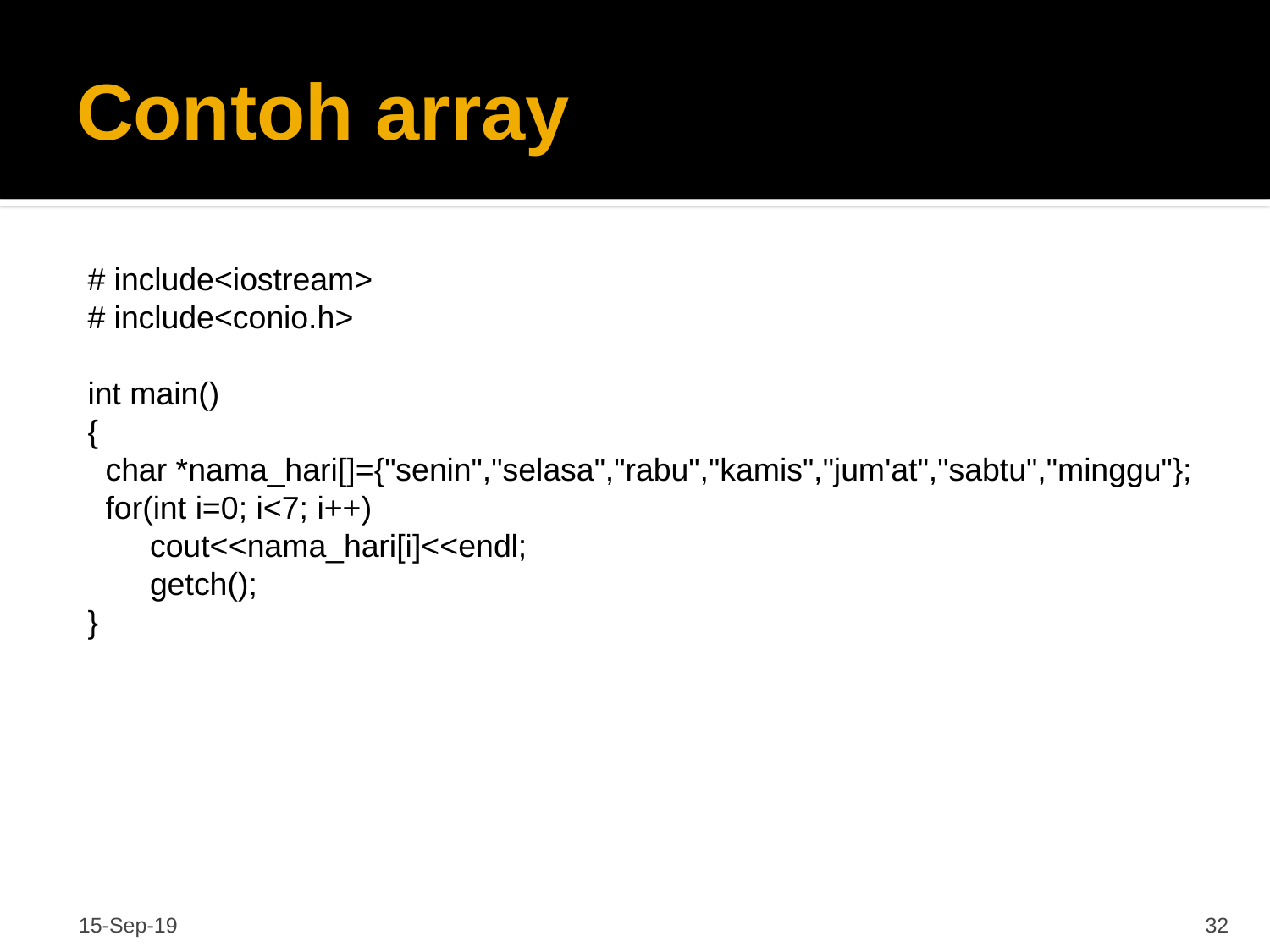

# Contoh array
# include<iostream>
# include<conio.h>

int main()
{
  char *nama_hari[]={"senin","selasa","rabu","kamis","jum'at","sabtu","minggu"};
  for(int i=0; i<7; i++)
       cout<<nama_hari[i]<<endl;
       getch();
}

15-Sep-19
32